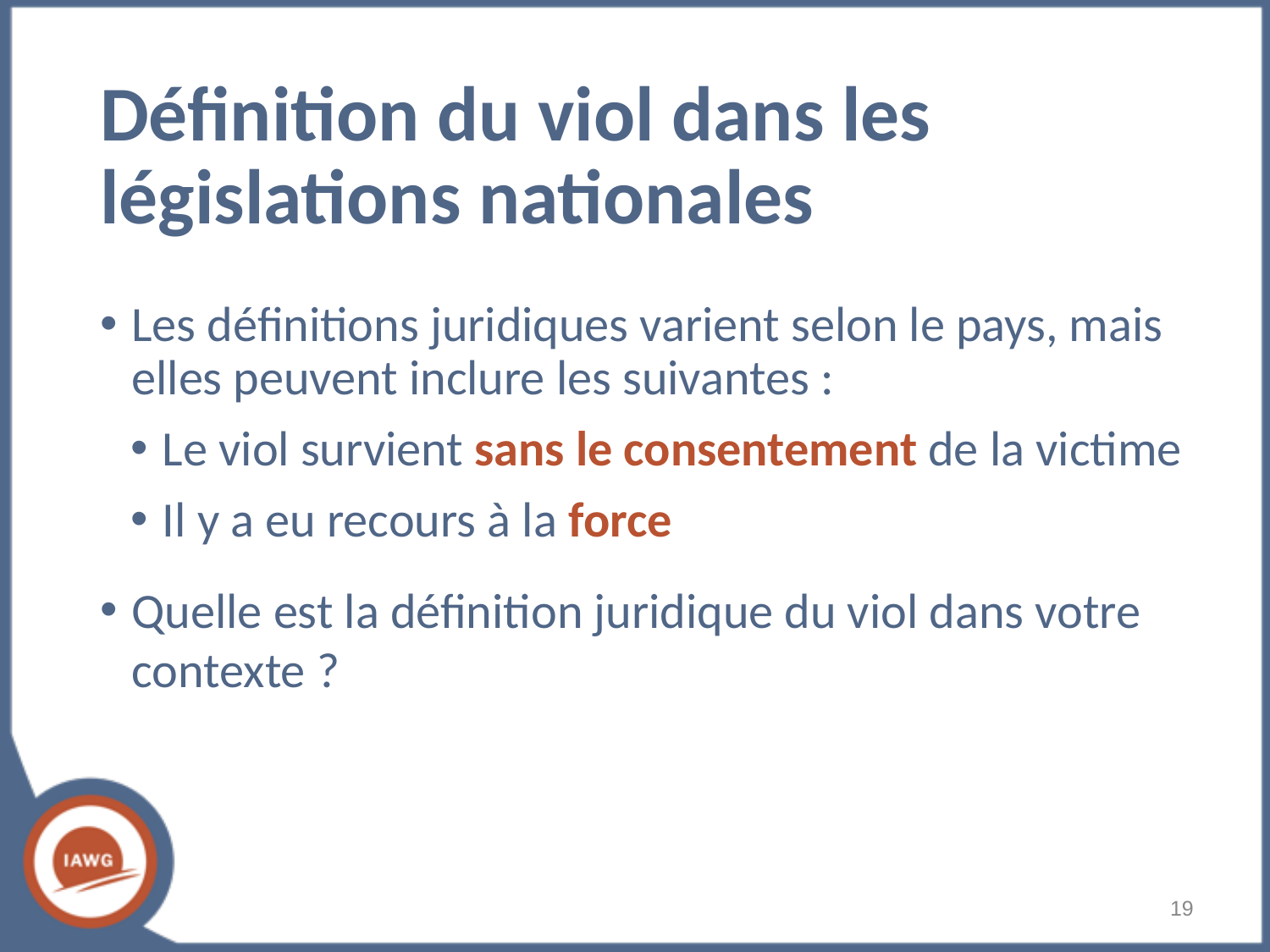

# Définition du viol dans les législations nationales
Les définitions juridiques varient selon le pays, mais elles peuvent inclure les suivantes :
Le viol survient sans le consentement de la victime
Il y a eu recours à la force
Quelle est la définition juridique du viol dans votre contexte ?
19